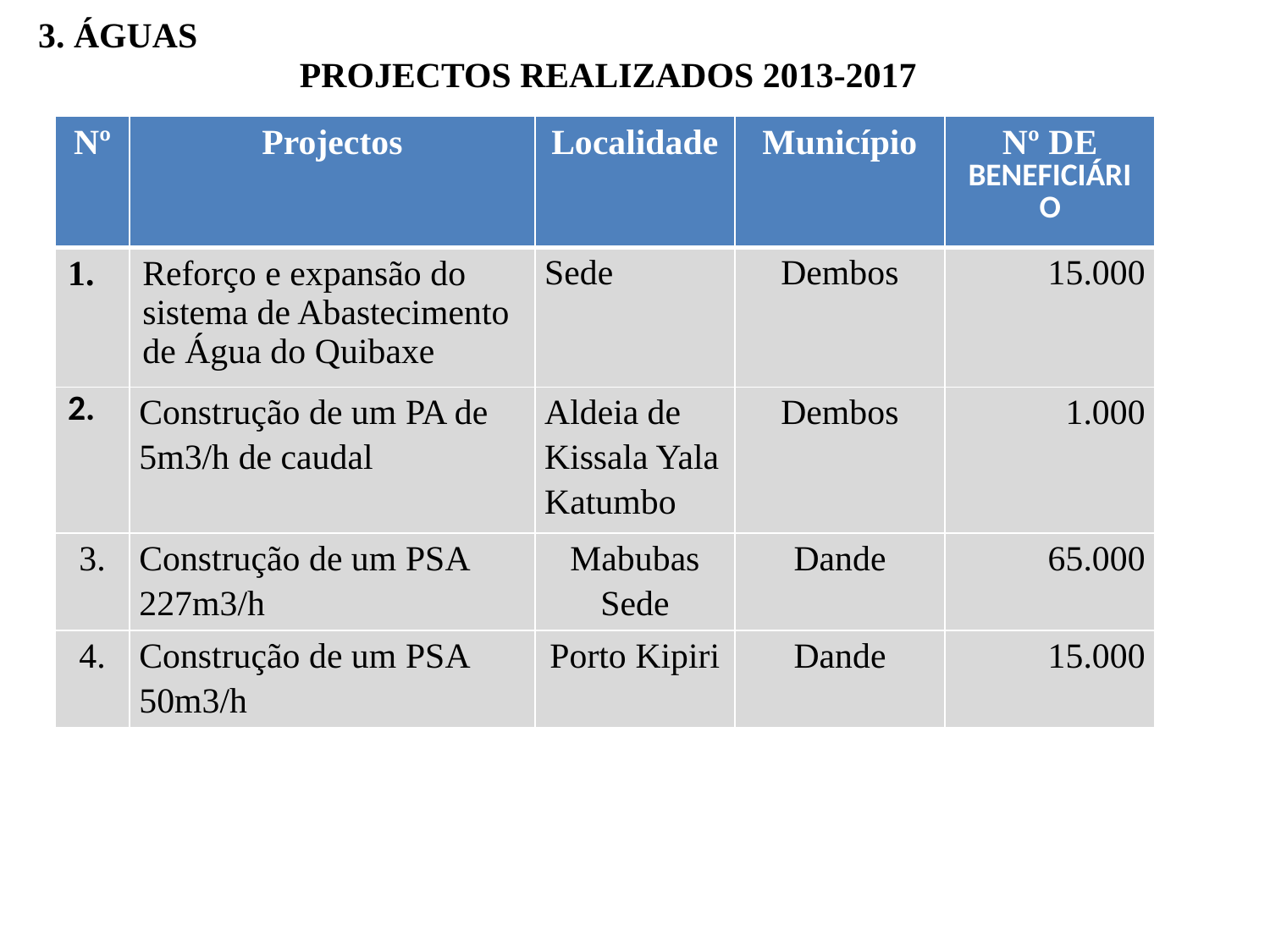

3. ÁGUAS
PROJECTOS REALIZADOS 2013-2017
| Nº | Projectos | Localidade | Município | Nº DE BENEFICIÁRIO |
| --- | --- | --- | --- | --- |
| 1. | Reforço e expansão do sistema de Abastecimento de Água do Quibaxe | Sede | Dembos | 15.000 |
| 2. | Construção de um PA de 5m3/h de caudal | Aldeia de Kissala Yala Katumbo | Dembos | 1.000 |
| 3. | Construção de um PSA 227m3/h | Mabubas Sede | Dande | 65.000 |
| 4. | Construção de um PSA 50m3/h | Porto Kipiri | Dande | 15.000 |